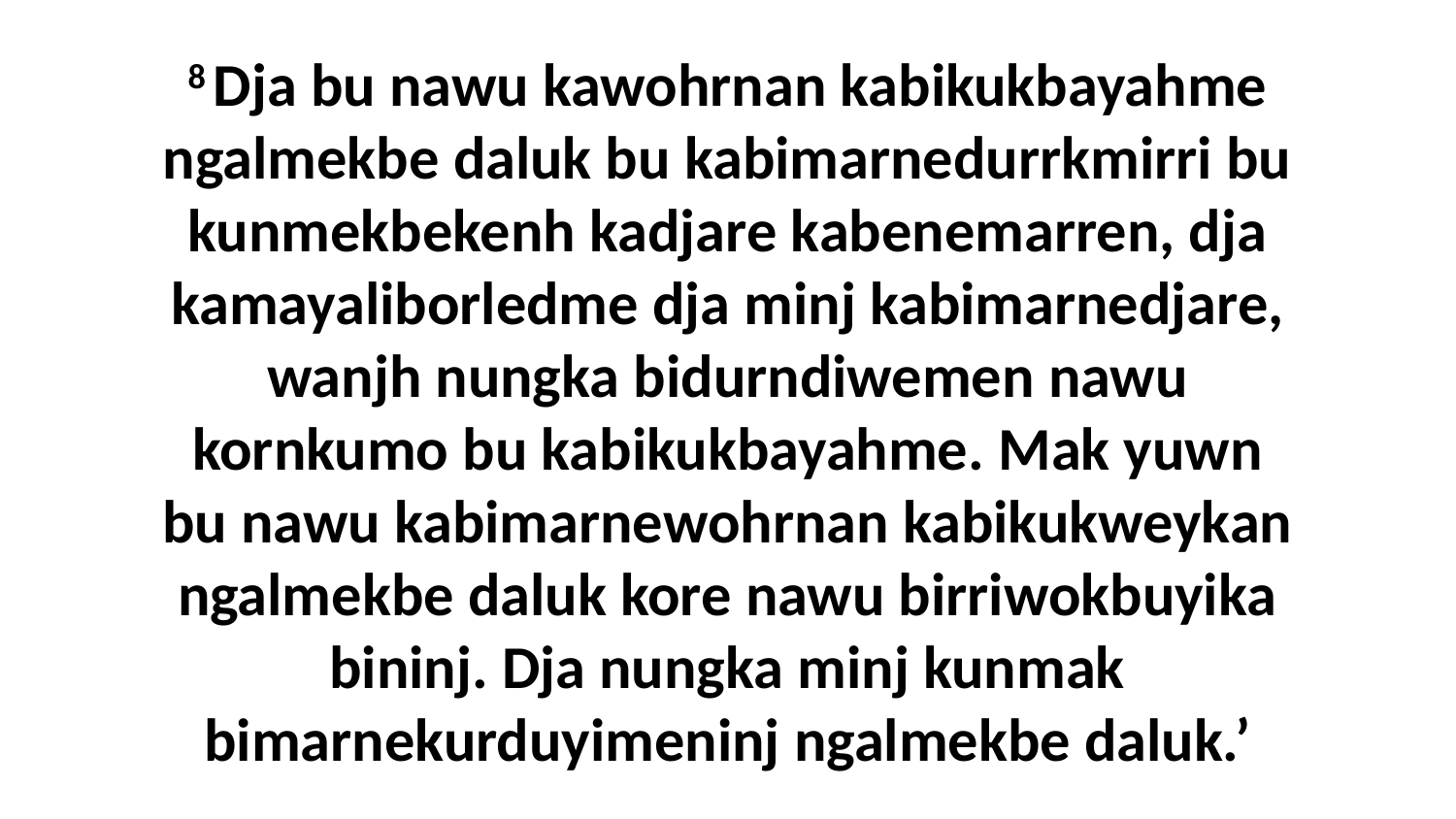

8 Dja bu nawu kawohrnan kabikukbayahme ngalmekbe daluk bu kabimarnedurrkmirri bu kunmekbekenh kadjare kabenemarren, dja kamayaliborledme dja minj kabimarnedjare, wanjh nungka bidurndiwemen nawu kornkumo bu kabikukbayahme. Mak yuwn bu nawu kabimarnewohrnan kabikukweykan ngalmekbe daluk kore nawu birriwokbuyika bininj. Dja nungka minj kunmak bimarnekurduyimeninj ngalmekbe daluk.’